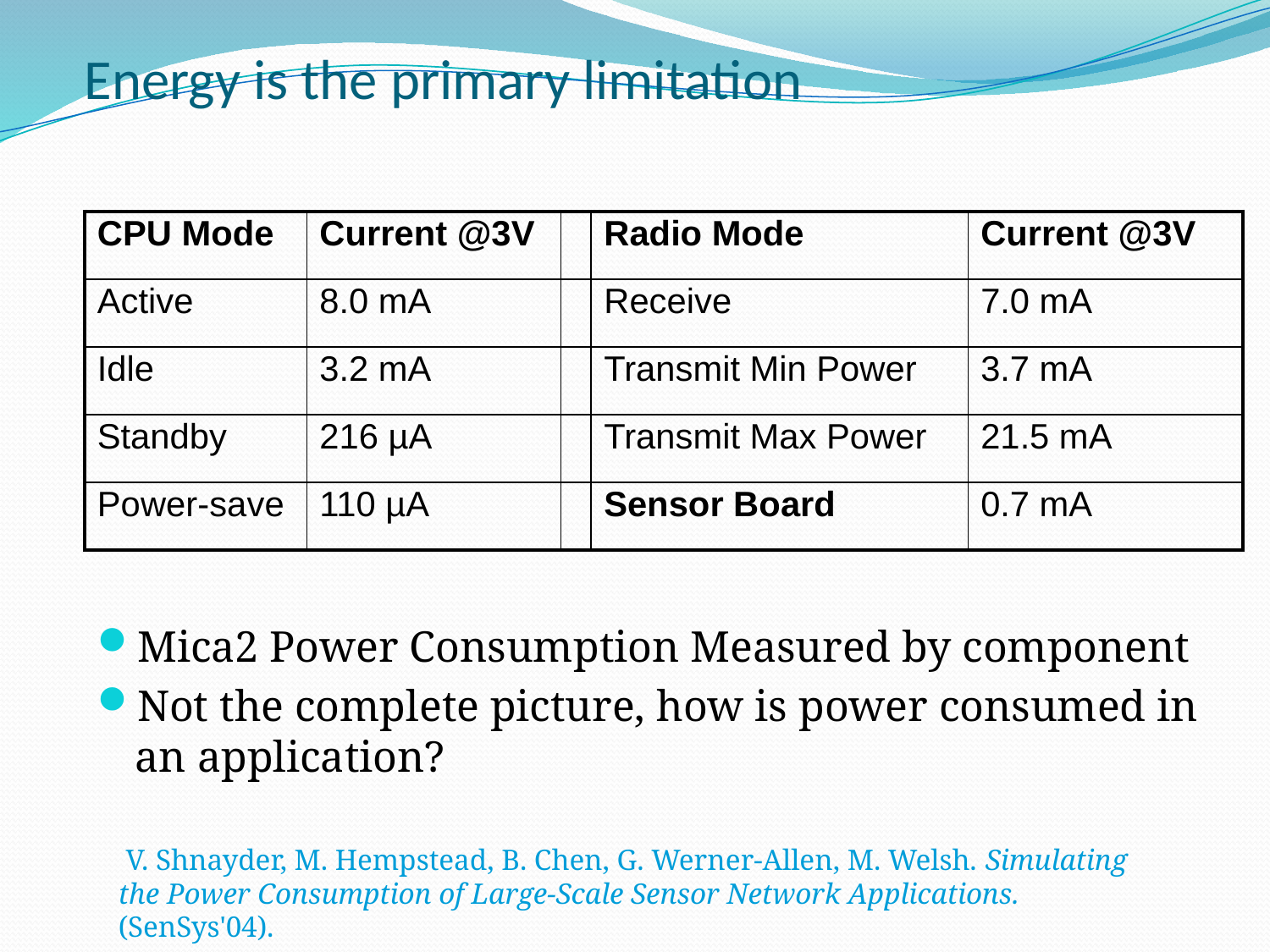

# Energy is the primary limitation
| CPU Mode | Current @3V |  | Radio Mode | Current @3V |
| --- | --- | --- | --- | --- |
| Active | 8.0 mA |  | Receive | 7.0 mA |
| Idle | 3.2 mA |  | Transmit Min Power | 3.7 mA |
| Standby | 216 µA |  | Transmit Max Power | 21.5 mA |
| Power-save | 110 µA |  | Sensor Board | 0.7 mA |
Mica2 Power Consumption Measured by component
Not the complete picture, how is power consumed in an application?
 V. Shnayder, M. Hempstead, B. Chen, G. Werner-Allen, M. Welsh. Simulating the Power Consumption of Large-Scale Sensor Network Applications. (SenSys'04).